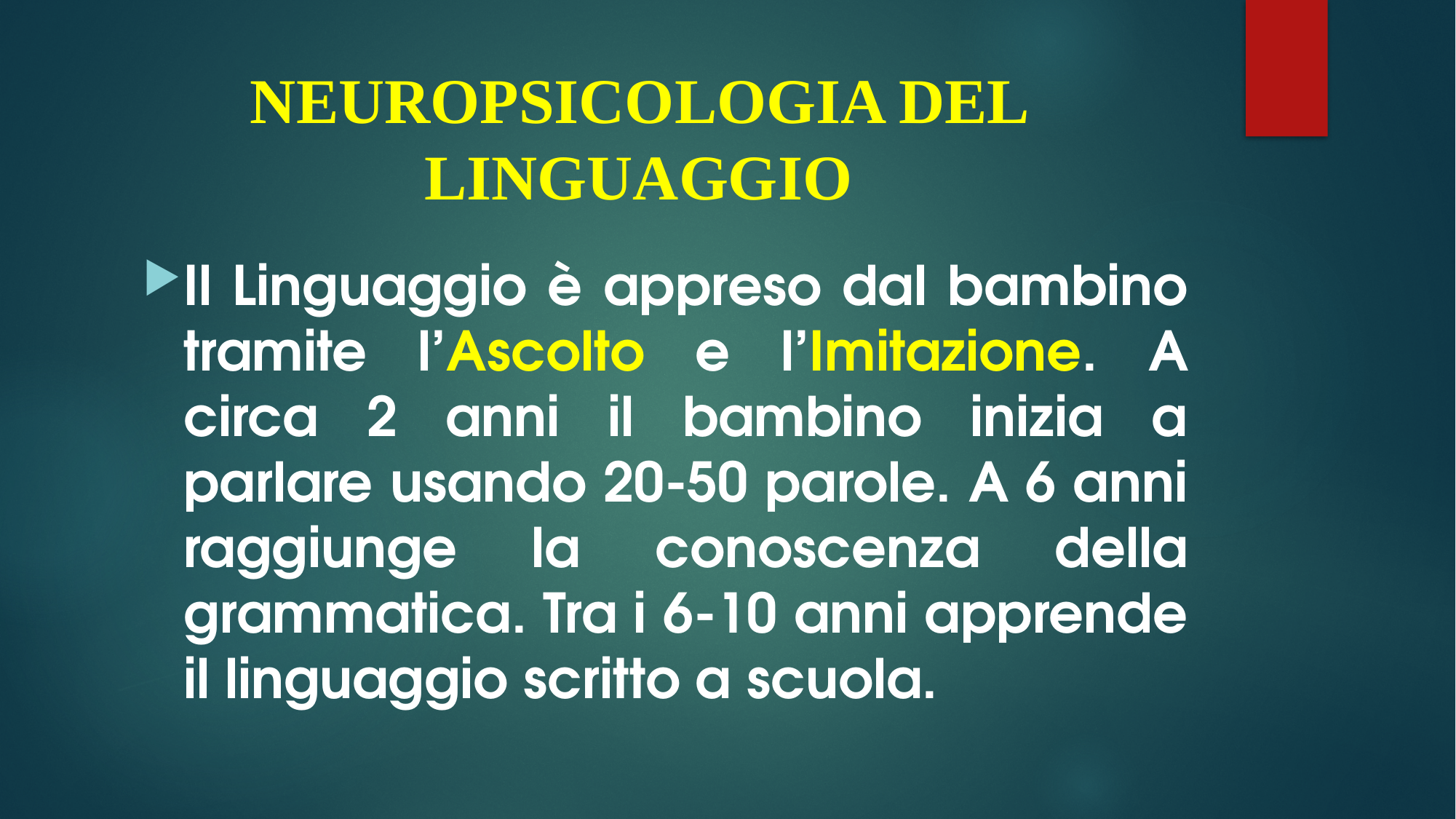

# NEUROPSICOLOGIA DEL LINGUAGGIO
Il Linguaggio è appreso dal bambino tramite l’Ascolto e l’Imitazione. A circa 2 anni il bambino inizia a parlare usando 20-50 parole. A 6 anni raggiunge la conoscenza della grammatica. Tra i 6-10 anni apprende il linguaggio scritto a scuola.